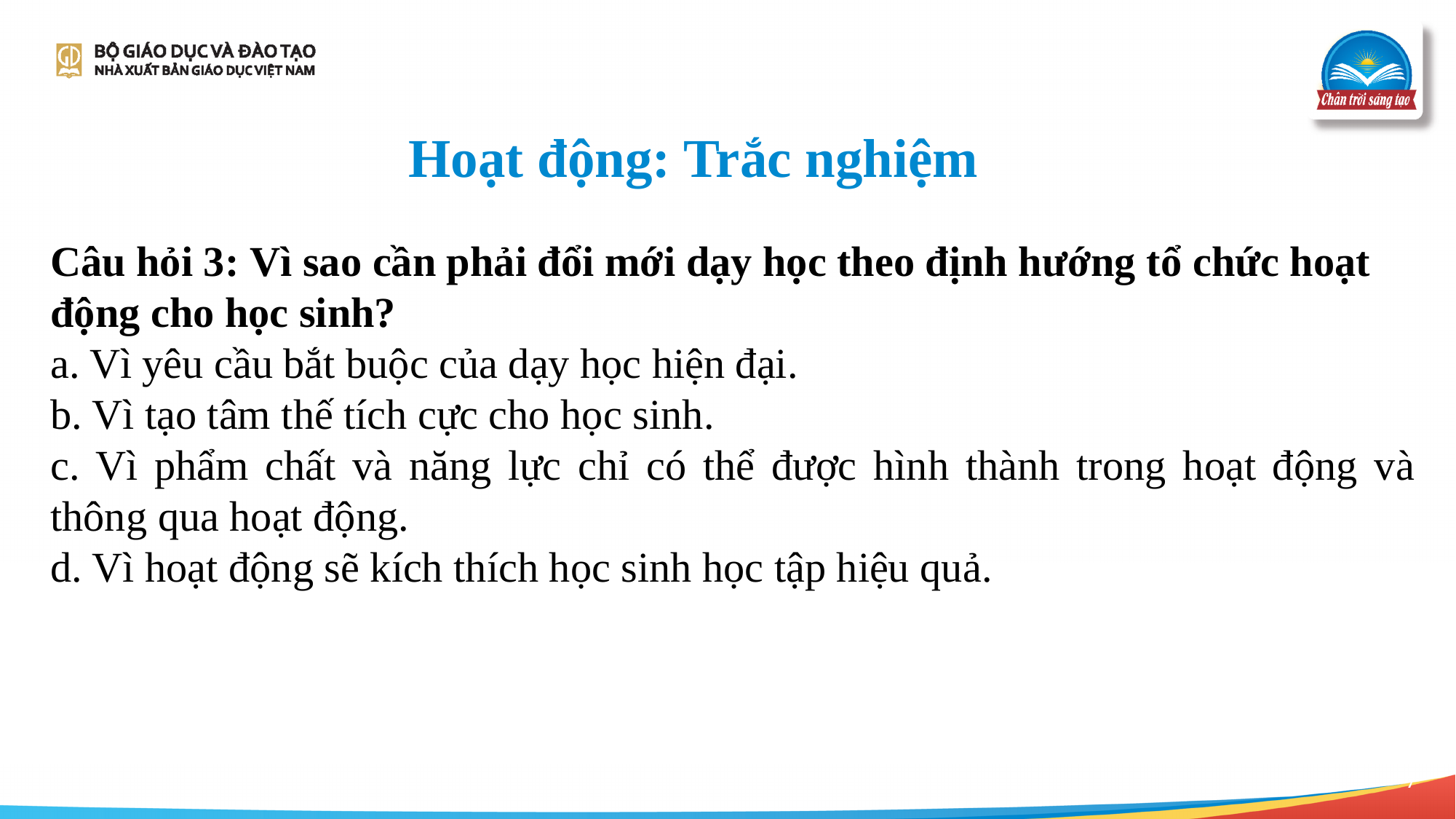

Hoạt động: Trắc nghiệm
Câu hỏi 3: Vì sao cần phải đổi mới dạy học theo định hướng tổ chức hoạt động cho học sinh?
a. Vì yêu cầu bắt buộc của dạy học hiện đại.
b. Vì tạo tâm thế tích cực cho học sinh.
c. Vì phẩm chất và năng lực chỉ có thể được hình thành trong hoạt động và thông qua hoạt động.
d. Vì hoạt động sẽ kích thích học sinh học tập hiệu quả.
7
4/21/2023